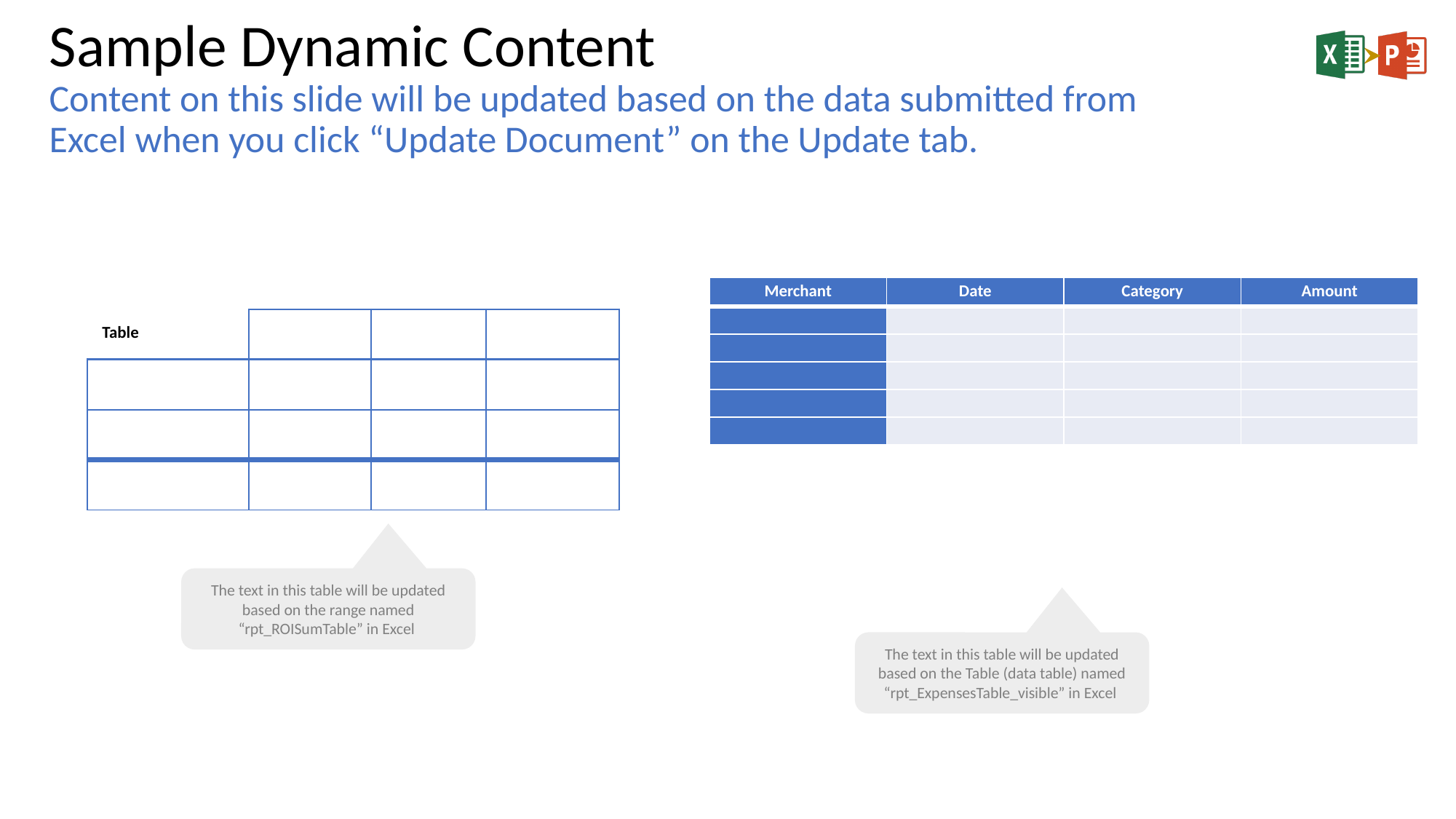

Sample Dynamic Content
Content on this slide will be updated based on the data submitted from Excel when you click “Update Document” on the Update tab.
| Merchant | Date | Category | Amount |
| --- | --- | --- | --- |
|  |  |  |  |
|  |  |  |  |
|  |  |  |  |
|  |  |  |  |
|  |  |  |  |
| Table |  |  |  |
| --- | --- | --- | --- |
|  |  |  |  |
|  |  |  |  |
|  |  |  |  |
The text in this table will be updated based on the range named “rpt_ROISumTable” in Excel
The text in this table will be updated based on the Table (data table) named “rpt_ExpensesTable_visible” in Excel